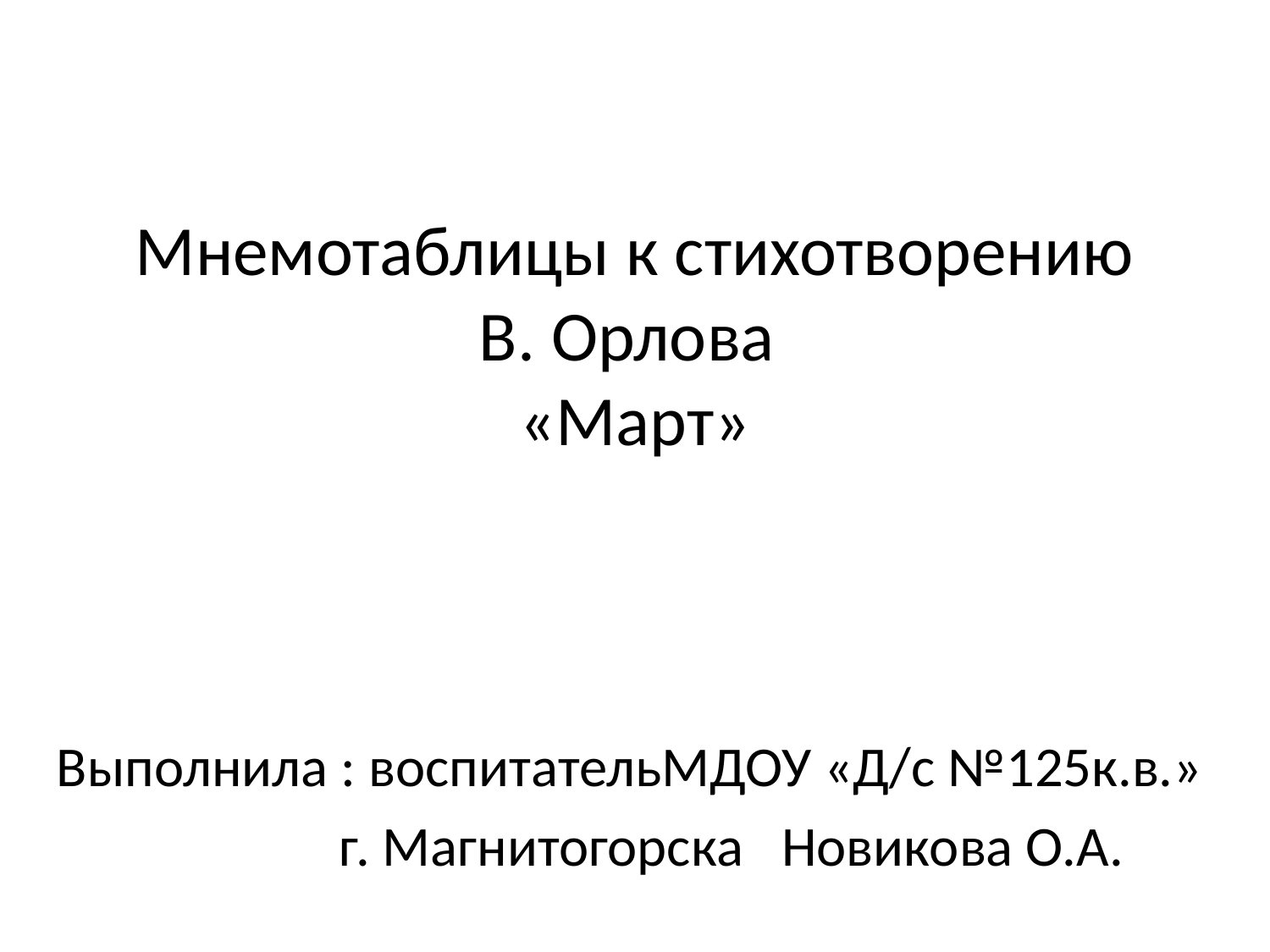

# Мнемотаблицы к стихотворению В. Орлова «Март»
Выполнила : воспитательМДОУ «Д/с №125к.в.»
                г. Магнитогорска   Новикова О.А.